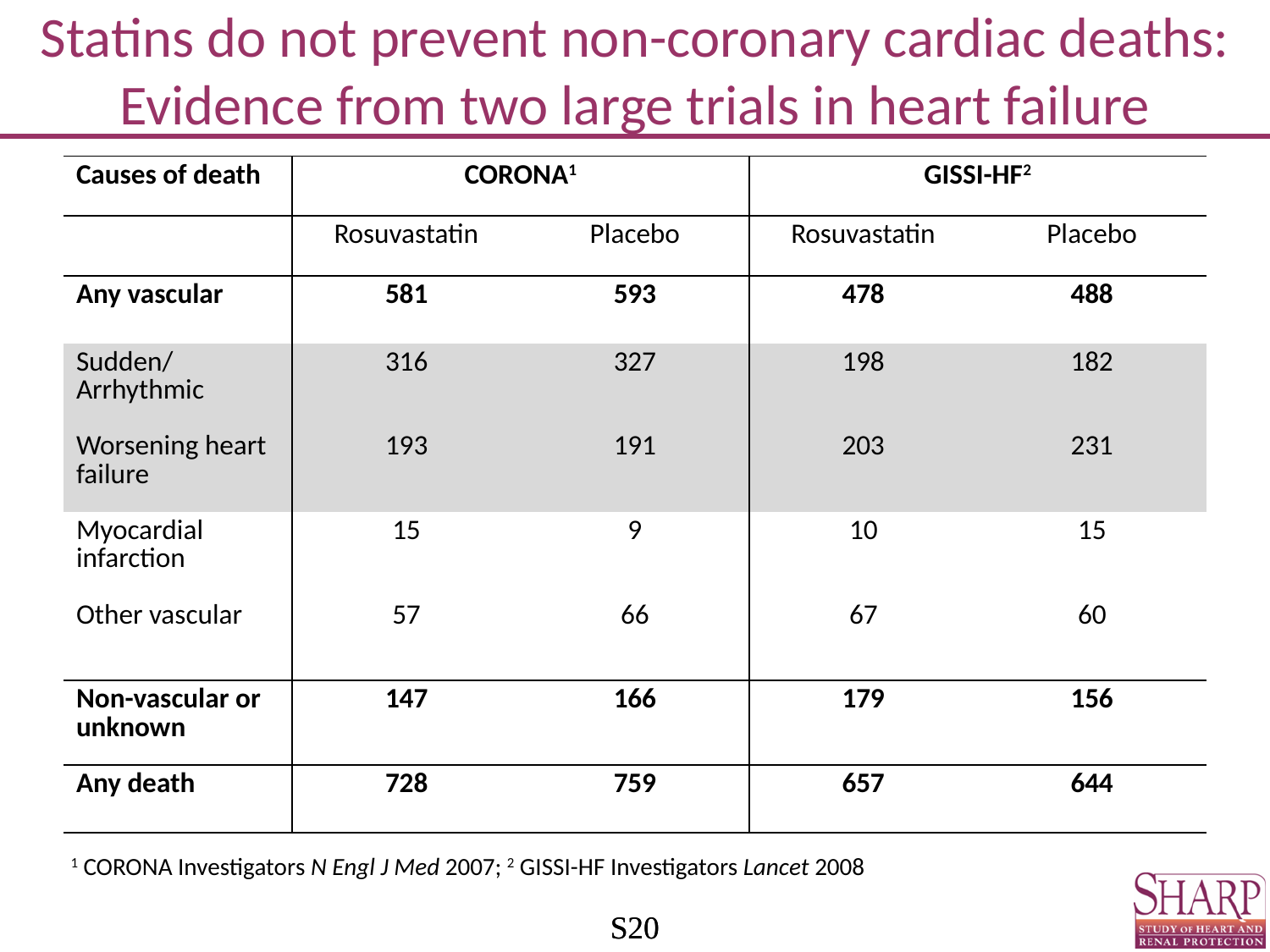

# Statins do not prevent non-coronary cardiac deaths: Evidence from two large trials in heart failure
| Causes of death | CORONA1 |  | GISSI-HF2 |  |
| --- | --- | --- | --- | --- |
|  | Rosuvastatin | Placebo | Rosuvastatin | Placebo |
| Any vascular | 581 | 593 | 478 | 488 |
| Sudden/ Arrhythmic | 316 | 327 | 198 | 182 |
| Worsening heart failure | 193 | 191 | 203 | 231 |
| Myocardial infarction | 15 | 9 | 10 | 15 |
| Other vascular | 57 | 66 | 67 | 60 |
| Non-vascular or unknown | 147 | 166 | 179 | 156 |
| Any death | 728 | 759 | 657 | 644 |
1 CORONA Investigators N Engl J Med 2007; 2 GISSI-HF Investigators Lancet 2008